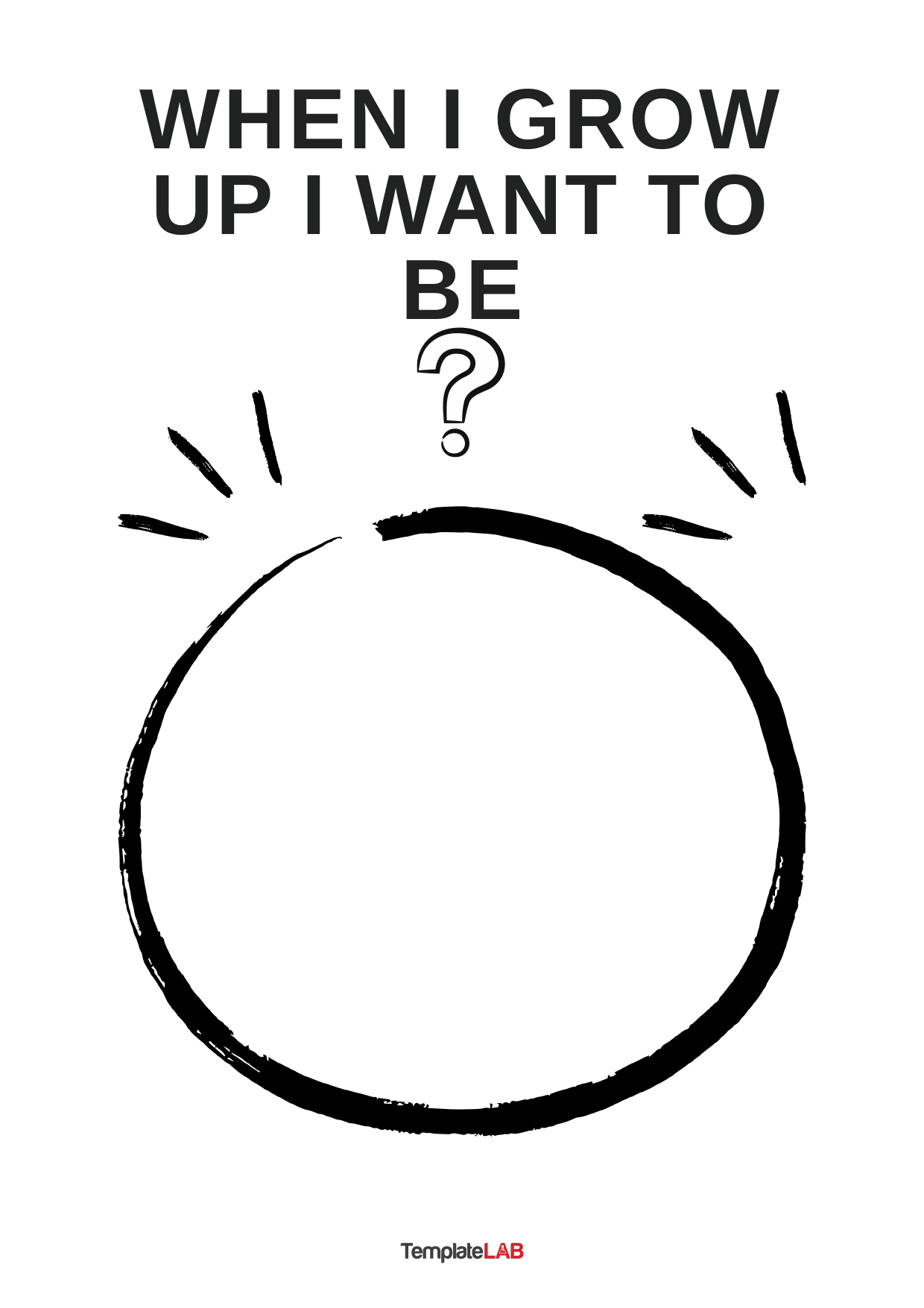

WHEN I GROW UP I WANT TO BE